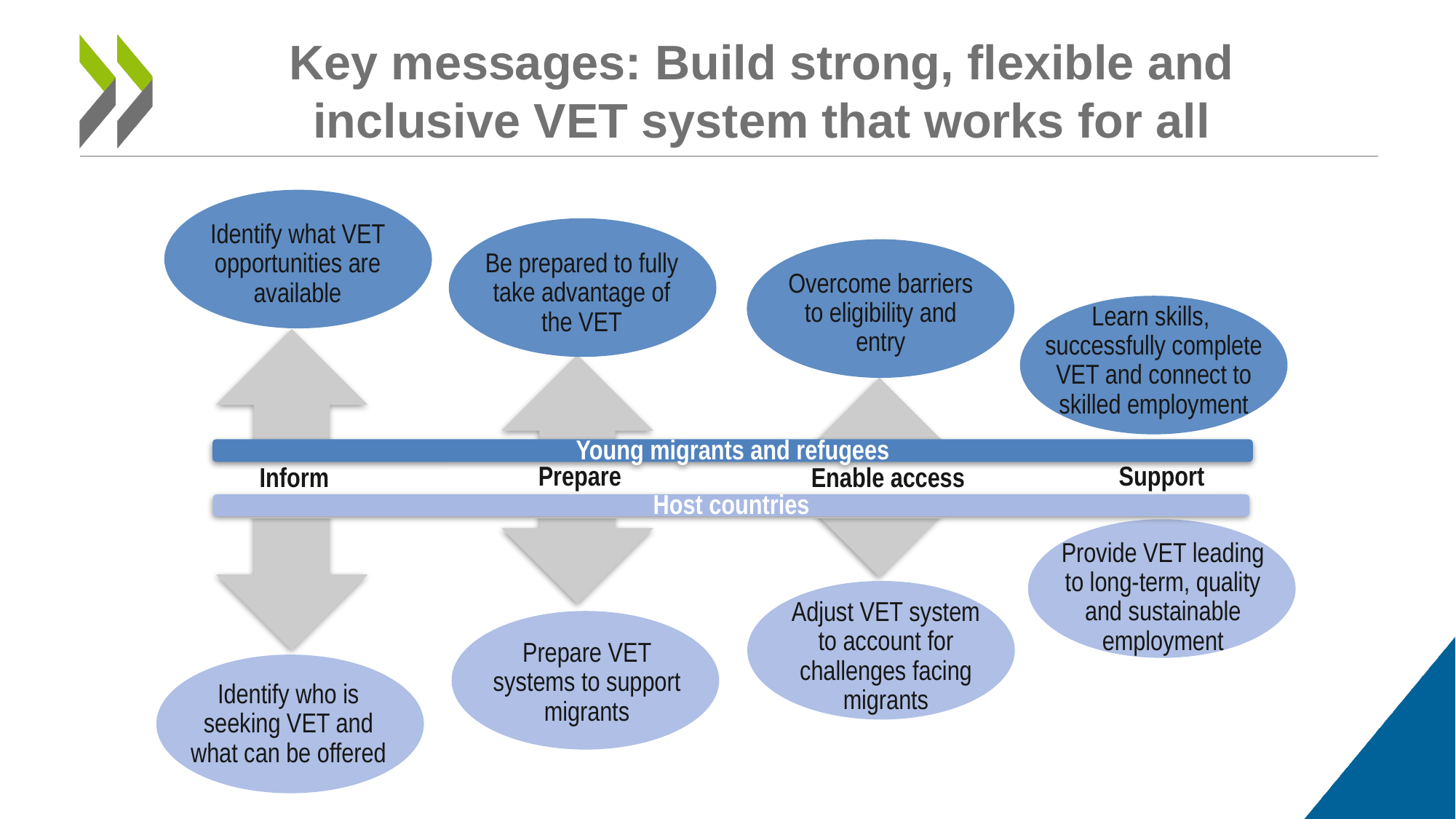

# Key messages: Build strong, flexible and inclusive VET system that works for all

Identify what VET opportunities are available

Be prepared to fully take advantage of the VET

Overcome barriers to eligibility and entry
Learn skills,  successfully complete VET and connect to skilled employment

Young migrants and refugees

Inform
Prepare

Enable access

Support
Host countries
Provide VET leading to long-term, quality and sustainable employment

Adjust VET system to account for challenges facing migrants

Prepare VET systems to support migrants

Identify who is seeking VET and what can be offered